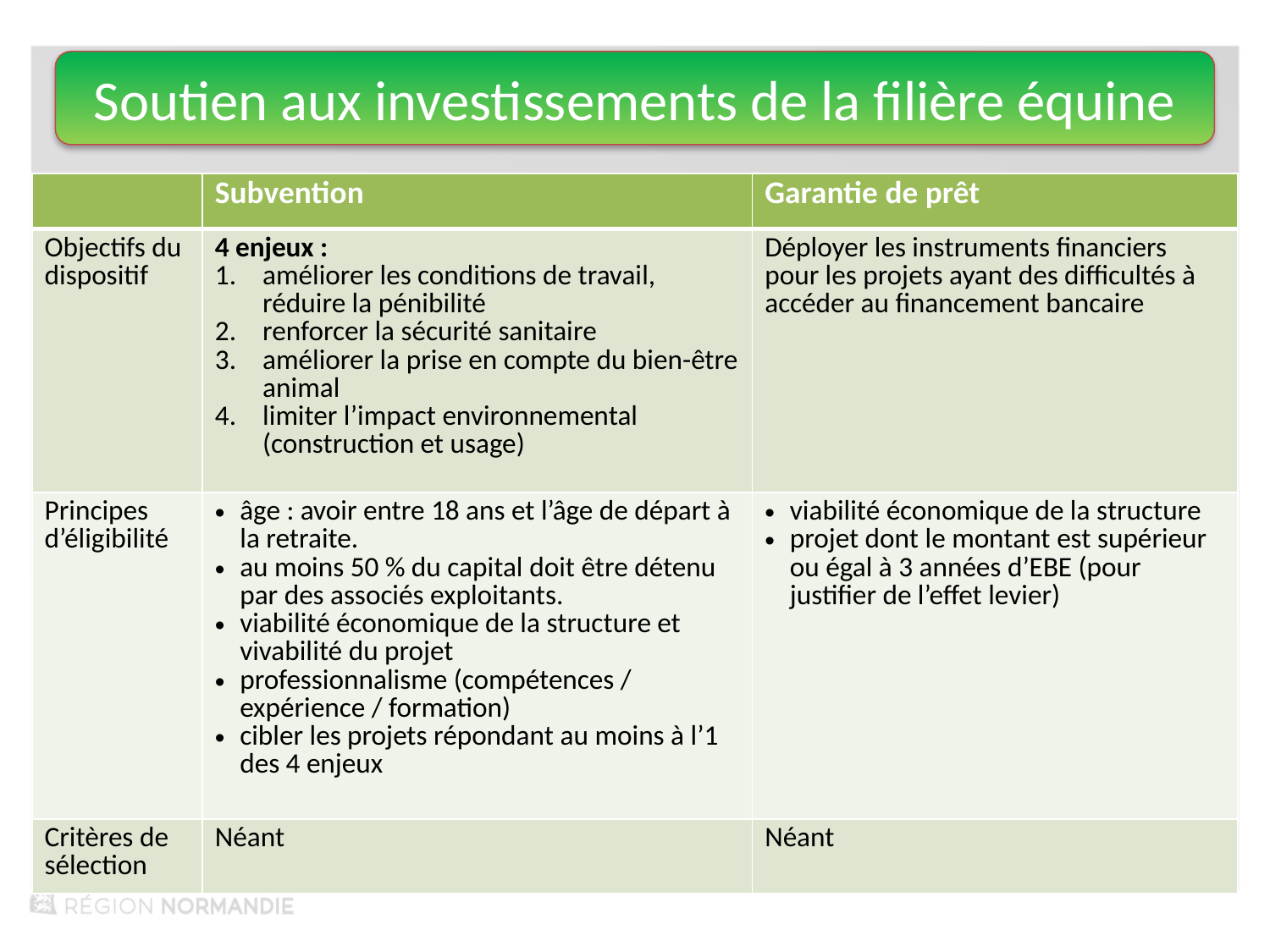

Soutien aux investissements de la filière équine
|  | Subvention | Garantie de prêt |
| --- | --- | --- |
| Objectifs du dispositif | 4 enjeux : améliorer les conditions de travail, réduire la pénibilité renforcer la sécurité sanitaire améliorer la prise en compte du bien-être animal limiter l’impact environnemental (construction et usage) | Déployer les instruments financiers pour les projets ayant des difficultés à accéder au financement bancaire |
| Principes d’éligibilité | âge : avoir entre 18 ans et l’âge de départ à la retraite. au moins 50 % du capital doit être détenu par des associés exploitants. viabilité économique de la structure et vivabilité du projet professionnalisme (compétences / expérience / formation) cibler les projets répondant au moins à l’1 des 4 enjeux | viabilité économique de la structure projet dont le montant est supérieur ou égal à 3 années d’EBE (pour justifier de l’effet levier) |
| Critères de sélection | Néant | Néant |